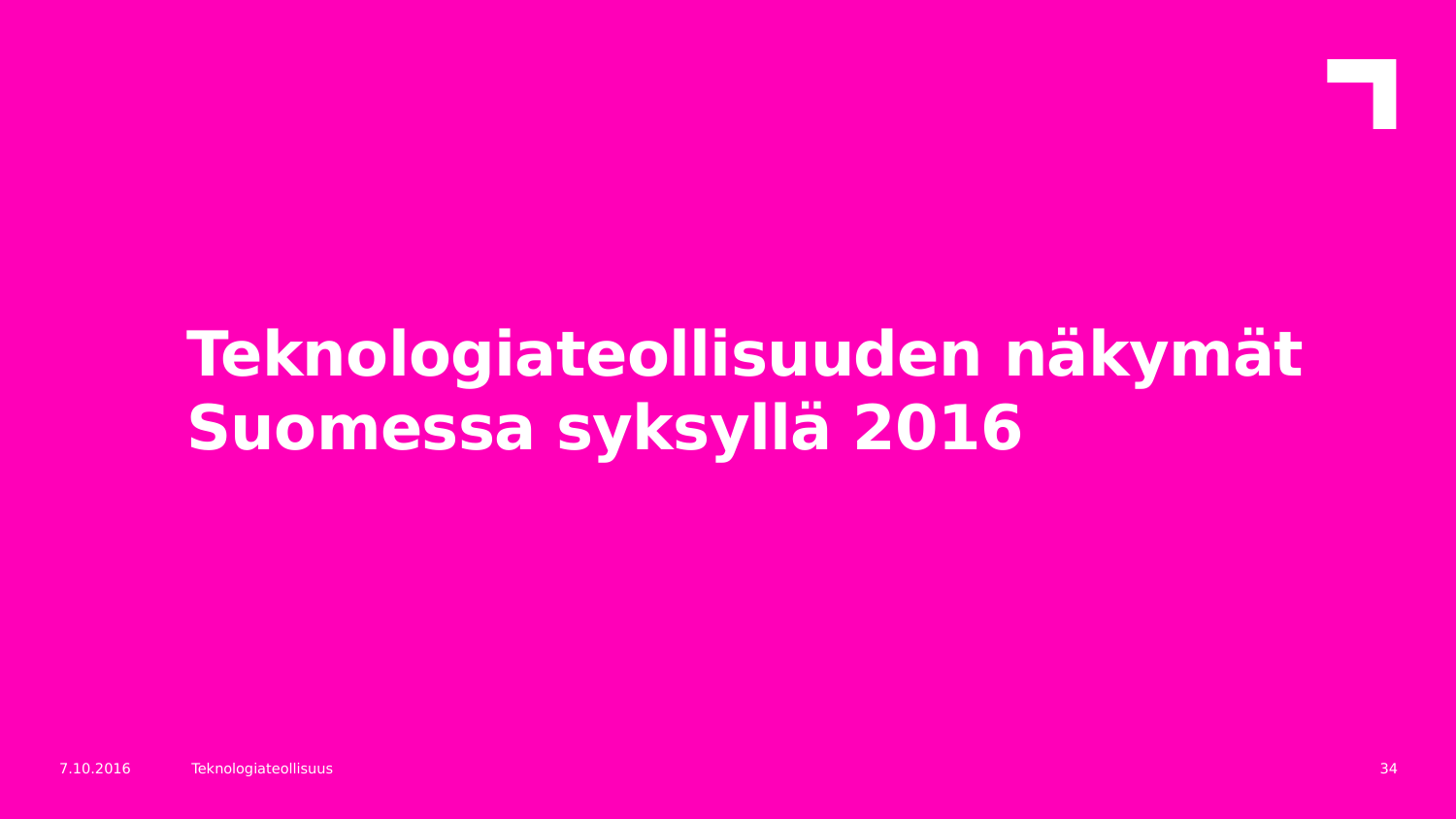

Teknologiateollisuuden näkymät
Suomessa syksyllä 2016
7.10.2016
Teknologiateollisuus
34